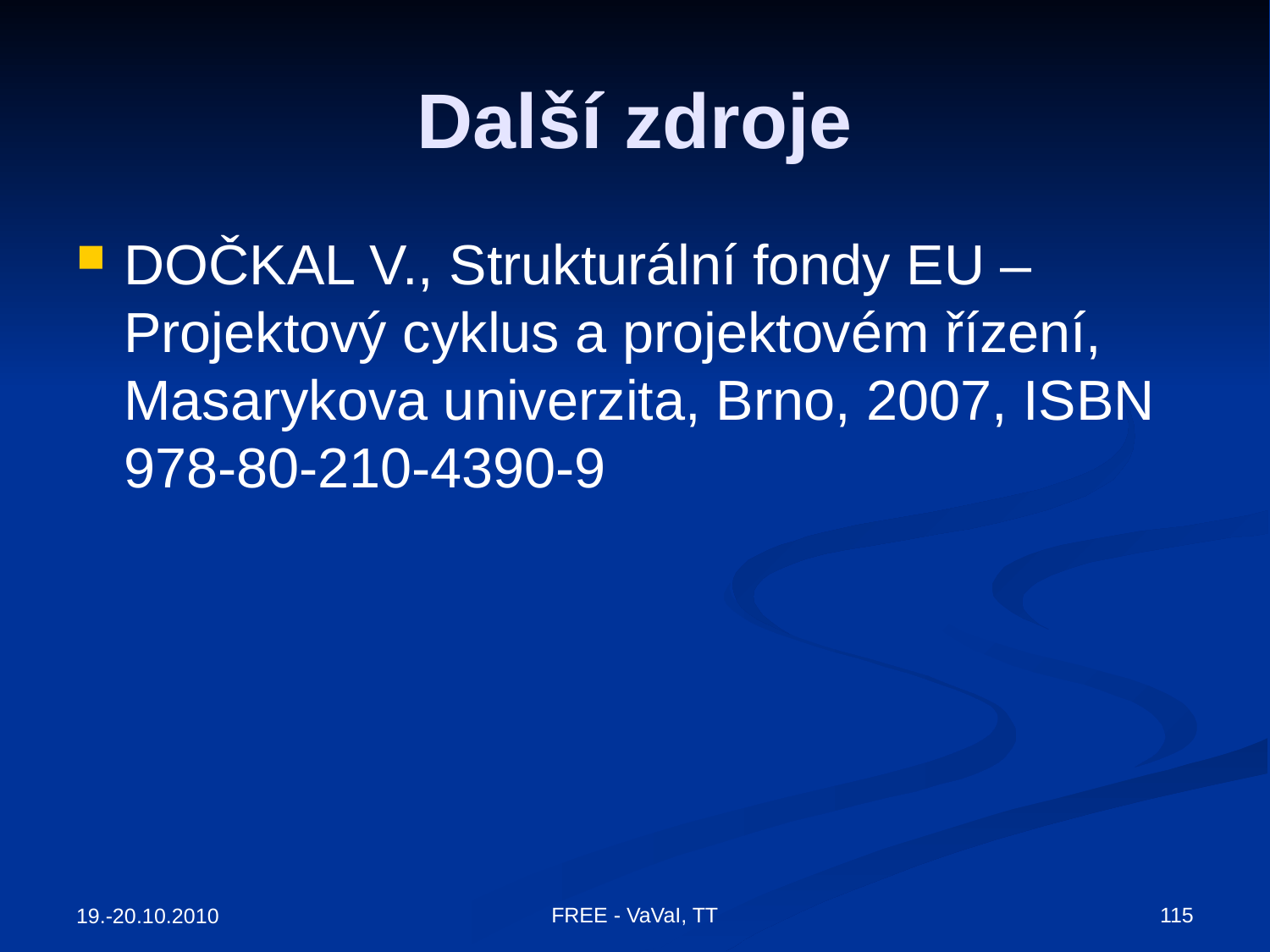

# Další zdroje
DOČKAL V., Strukturální fondy EU – Projektový cyklus a projektovém řízení, Masarykova univerzita, Brno, 2007, ISBN 978-80-210-4390-9
FREE - VaVaI, TT
115
19.-20.10.2010